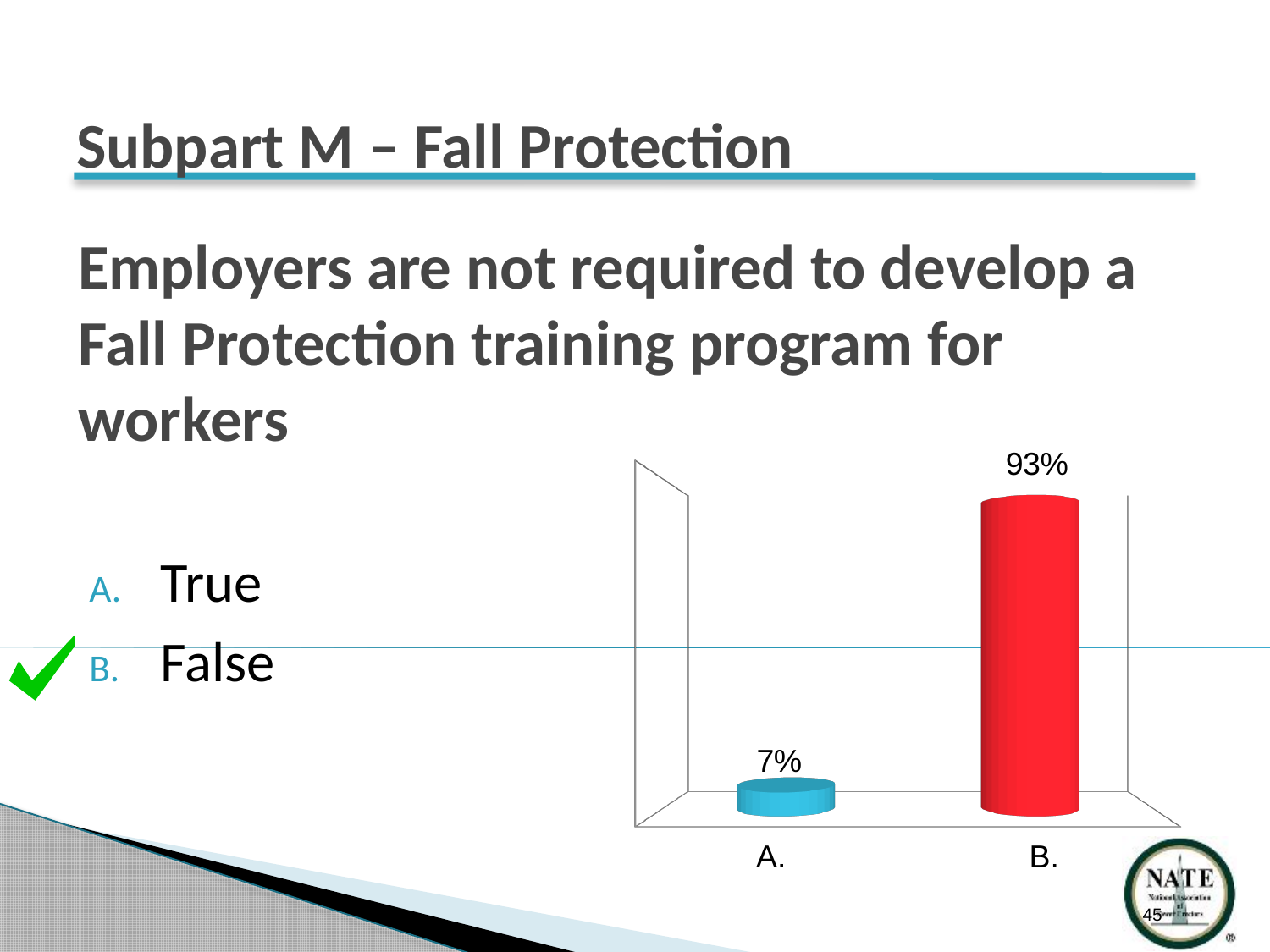

Subpart M – Fall Protection
# Employers are not required to develop a Fall Protection training program for workers

[unsupported chart]

True
False

45